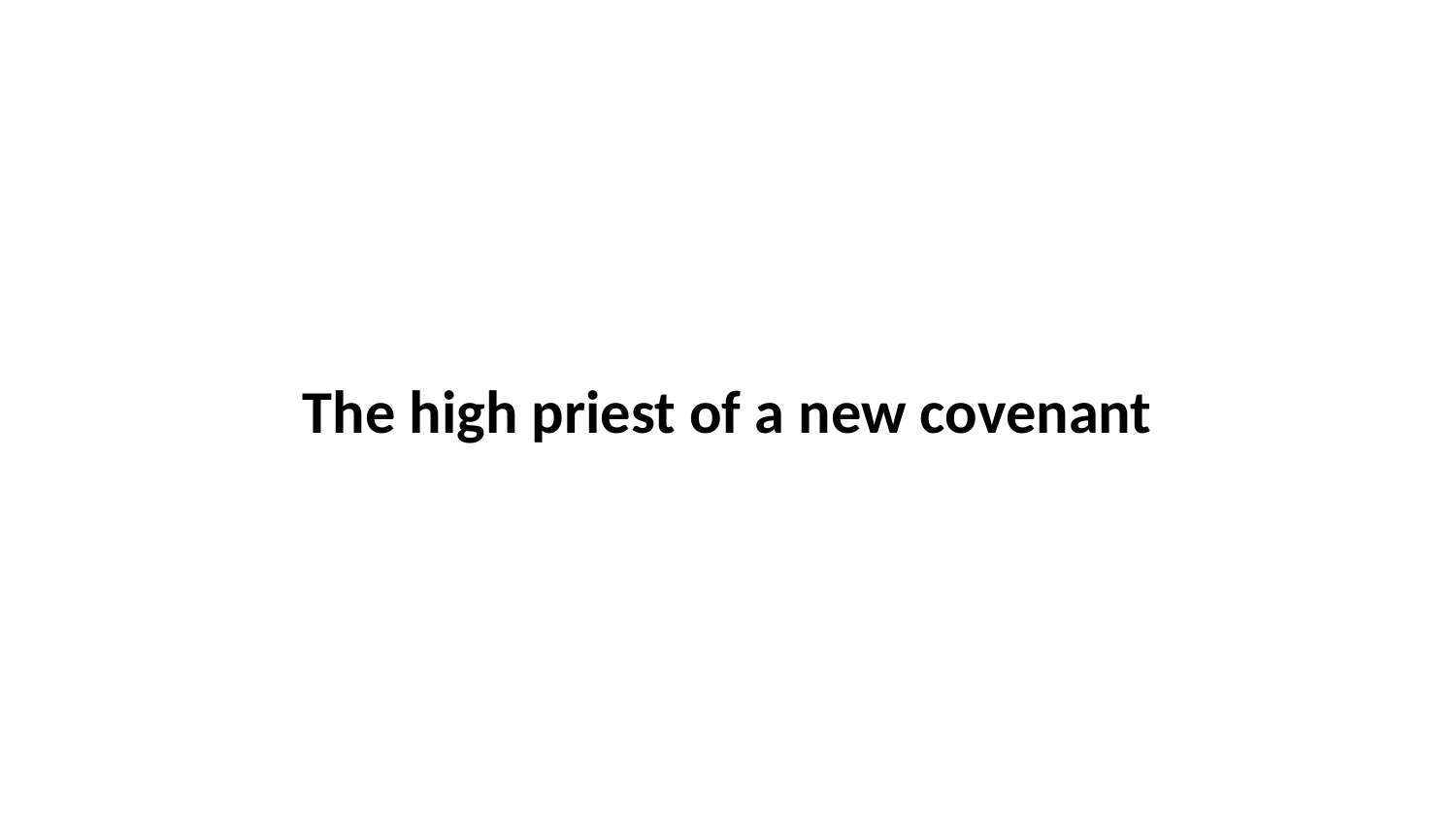

The high priest of a new covenant